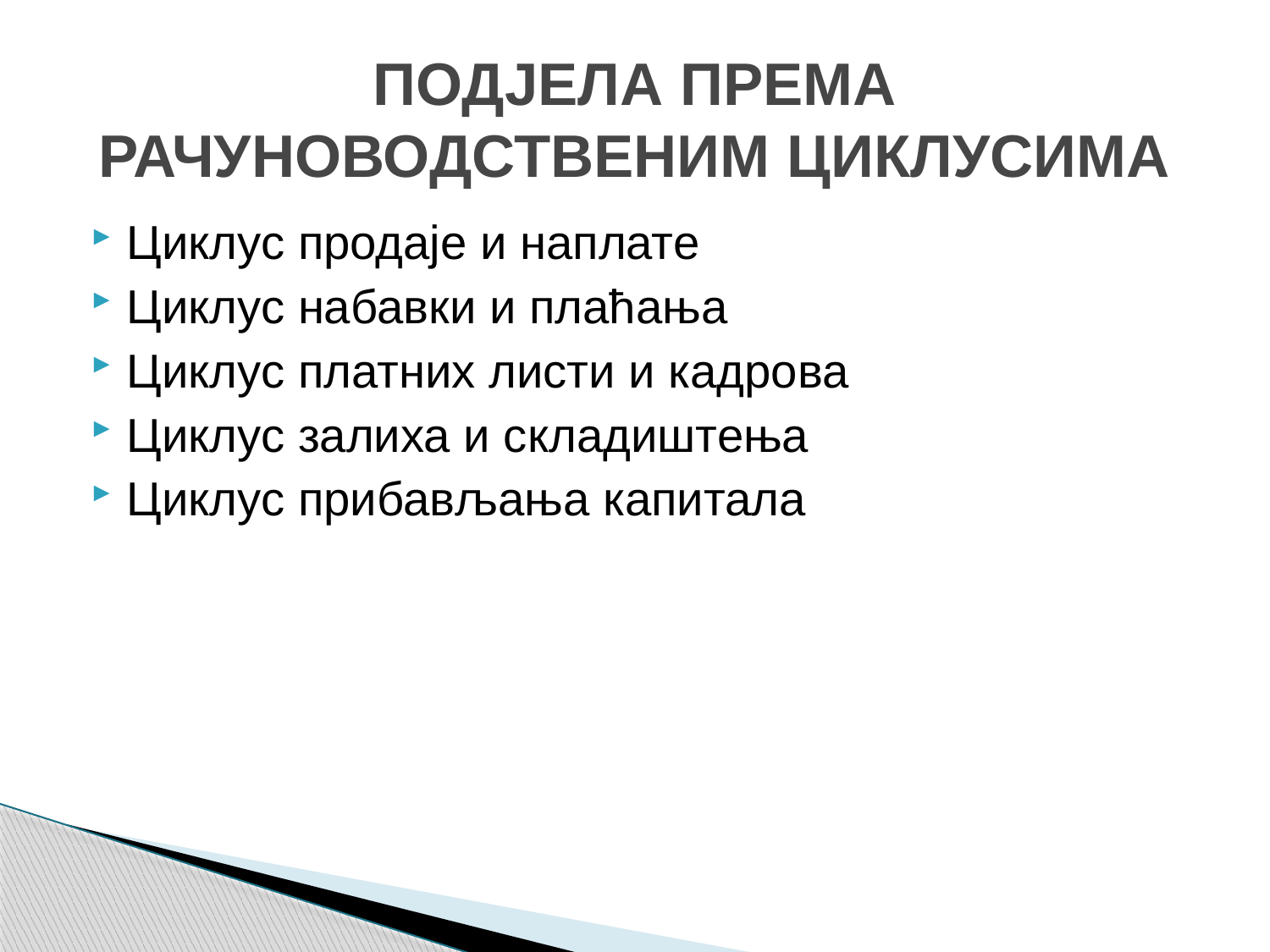

# ПОДЈЕЛА ПРЕМА РАЧУНОВОДСТВЕНИМ ЦИКЛУСИМА
Циклус продаје и наплате
Циклус набавки и плаћања
Циклус платних листи и кадрова
Циклус залиха и складиштења
Циклус прибављања капитала